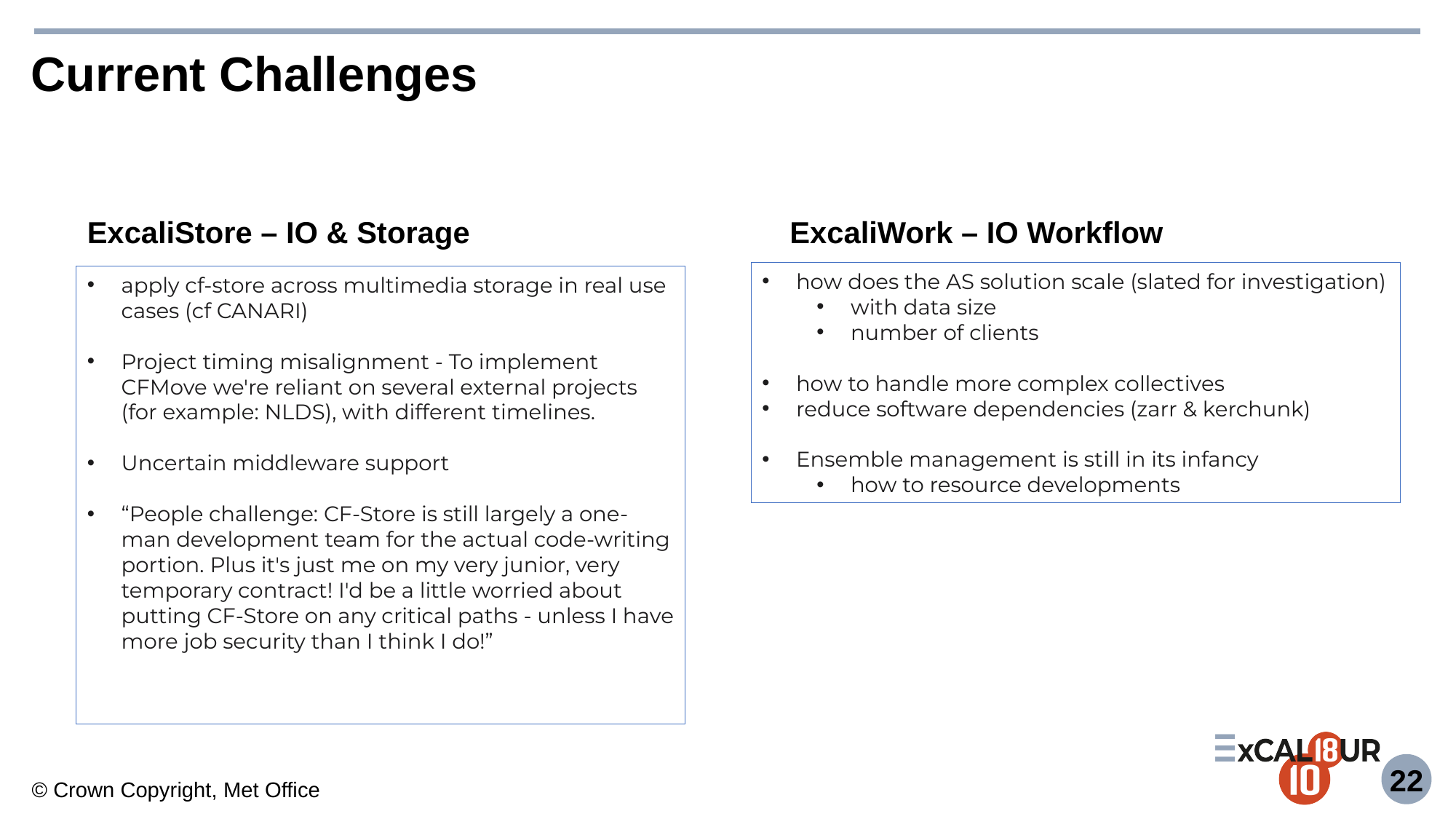

# Current Challenges
ExcaliStore – IO & Storage

ExcaliWork – IO Workflow
how does the AS solution scale (slated for investigation)
with data size
number of clients

how to handle more complex collectives
reduce software dependencies (zarr & kerchunk)

Ensemble management is still in its infancy
how to resource developments
apply cf-store across multimedia storage in real use cases (cf CANARI)

Project timing misalignment - To implement CFMove we're reliant on several external projects (for example: NLDS), with different timelines.

Uncertain middleware support

“People challenge: CF-Store is still largely a one-man development team for the actual code-writing portion. Plus it's just me on my very junior, very temporary contract! I'd be a little worried about putting CF-Store on any critical paths - unless I have more job security than I think I do!”

22
© Crown Copyright, Met Office